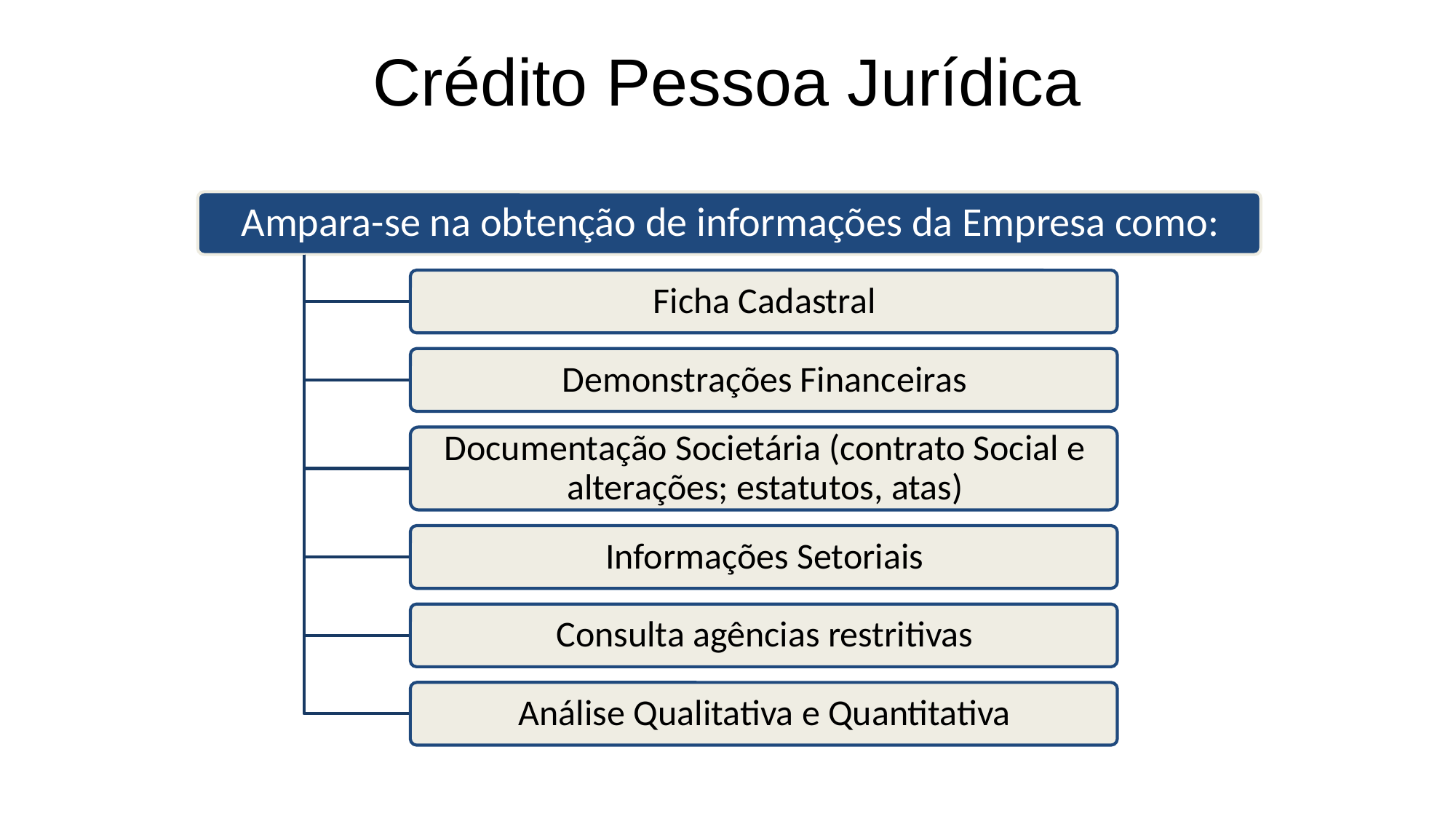

Crédito Pessoa Jurídica
Ampara-se na obtenção de informações da Empresa como:
Ficha Cadastral
Demonstrações Financeiras
Documentação Societária (contrato Social e alterações; estatutos, atas)
Informações Setoriais
Consulta agências restritivas
Análise Qualitativa e Quantitativa